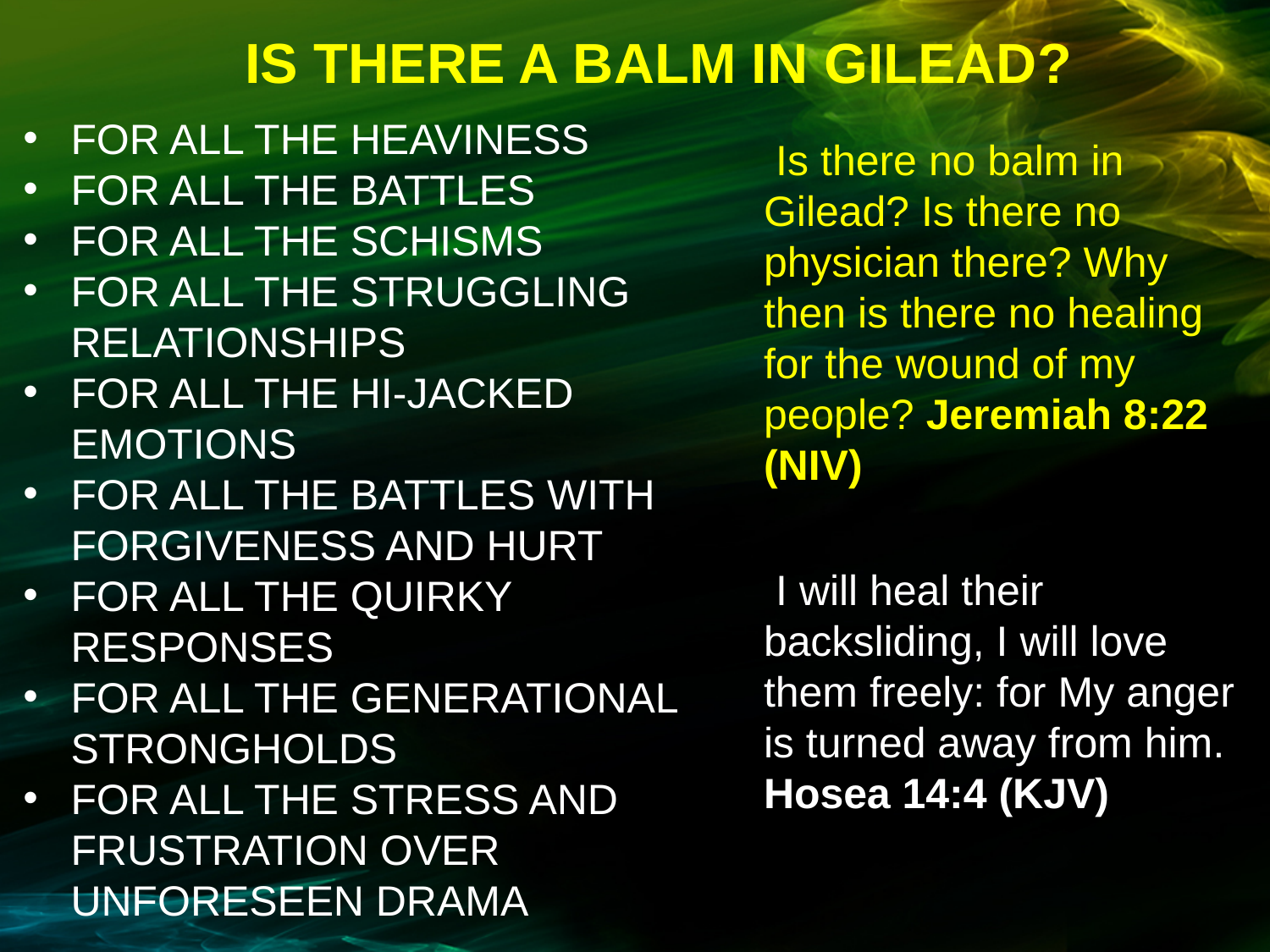

IS THERE A BALM IN GILEAD?
FOR ALL THE HEAVINESS
FOR ALL THE BATTLES
FOR ALL THE SCHISMS
FOR ALL THE STRUGGLING RELATIONSHIPS
FOR ALL THE HI-JACKED EMOTIONS
FOR ALL THE BATTLES WITH FORGIVENESS AND HURT
FOR ALL THE QUIRKY RESPONSES
FOR ALL THE GENERATIONAL STRONGHOLDS
FOR ALL THE STRESS AND FRUSTRATION OVER UNFORESEEN DRAMA
 Is there no balm in Gilead? Is there no physician there? Why then is there no healing for the wound of my people? Jeremiah 8:22 (NIV)
 I will heal their backsliding, I will love them freely: for My anger is turned away from him. Hosea 14:4 (KJV)